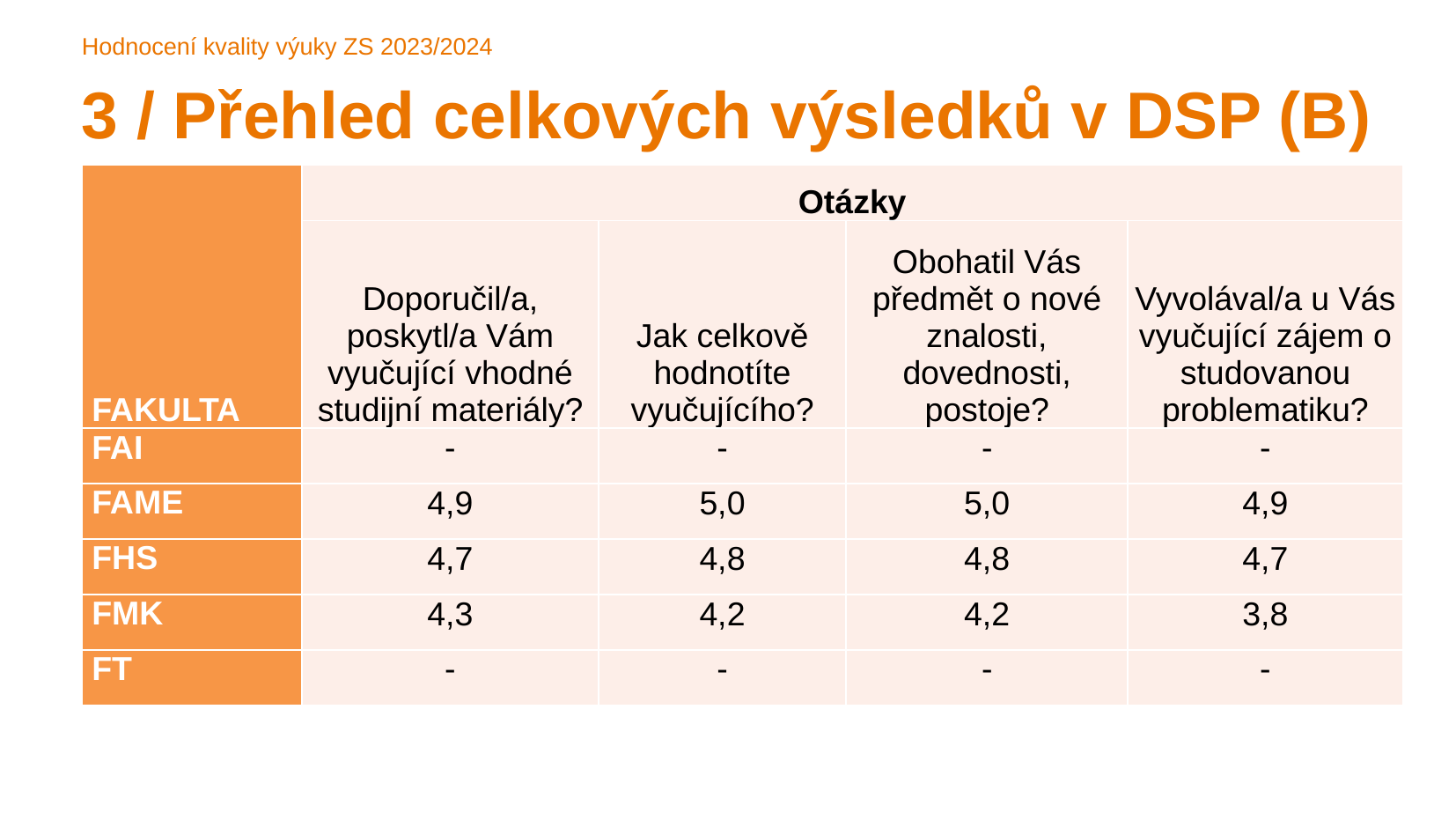

Hodnocení kvality výuky ZS 2023/2024
3 / Přehled celkových výsledků v DSP (B)
| FAKULTA | Otázky |  |  |  |
| --- | --- | --- | --- | --- |
|  | Doporučil/a, poskytl/a Vám vyučující vhodné studijní materiály? | Jak celkově hodnotíte vyučujícího? | Obohatil Vás předmět o nové znalosti, dovednosti, postoje? | Vyvolával/a u Vás vyučující zájem o studovanou problematiku? |
| FAI | - | - | - | - |
| FAME | 4,9 | 5,0 | 5,0 | 4,9 |
| FHS | 4,7 | 4,8 | 4,8 | 4,7 |
| FMK | 4,3 | 4,2 | 4,2 | 3,8 |
| FT | - | - | - | - |